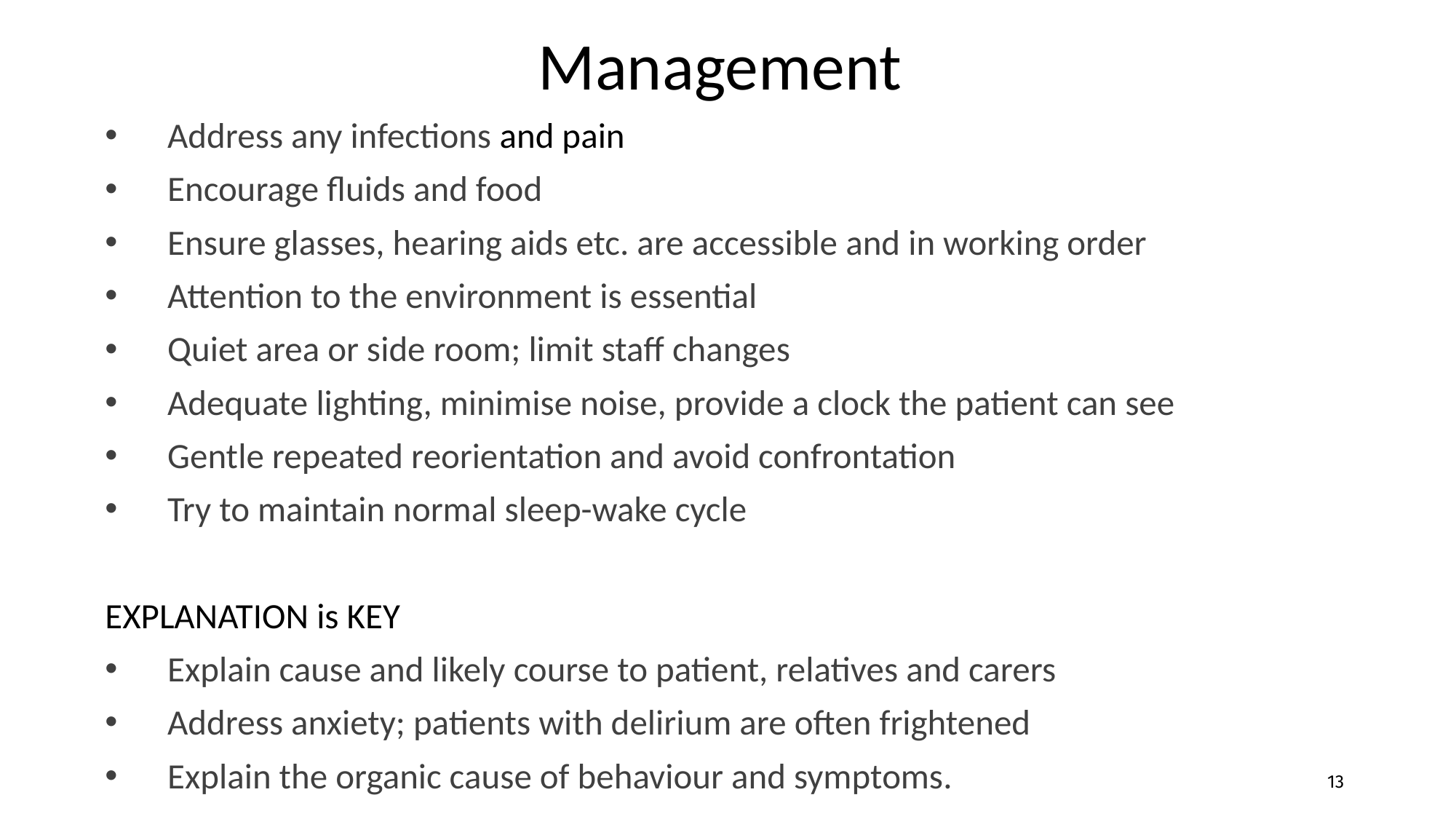

# Management
Address any infections and pain
Encourage fluids and food
Ensure glasses, hearing aids etc. are accessible and in working order
Attention to the environment is essential
Quiet area or side room; limit staff changes
Adequate lighting, minimise noise, provide a clock the patient can see
Gentle repeated reorientation and avoid confrontation
Try to maintain normal sleep-wake cycle

EXPLANATION is KEY
Explain cause and likely course to patient, relatives and carers
Address anxiety; patients with delirium are often frightened
Explain the organic cause of behaviour and symptoms.

13